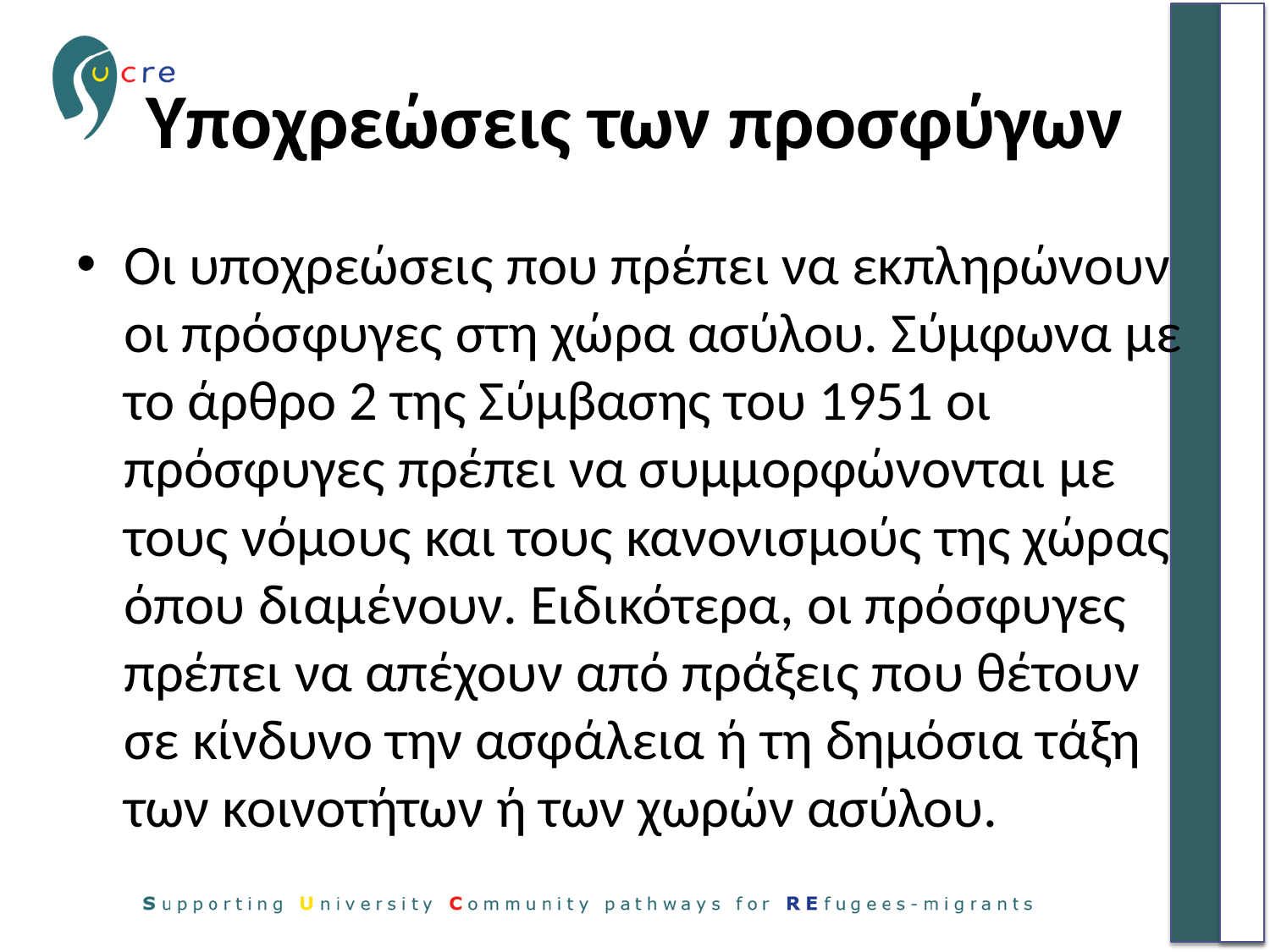

# Υποχρεώσεις των προσφύγων
Οι υποχρεώσεις που πρέπει να εκπληρώνουν οι πρόσφυγες στη χώρα ασύλου. Σύμφωνα με το άρθρο 2 της Σύμβασης του 1951 οι πρόσφυγες πρέπει να συμμορφώνονται με τους νόμους και τους κανονισμούς της χώρας όπου διαμένουν. Ειδικότερα, οι πρόσφυγες πρέπει να απέχουν από πράξεις που θέτουν σε κίνδυνο την ασφάλεια ή τη δημόσια τάξη των κοινοτήτων ή των χωρών ασύλου.